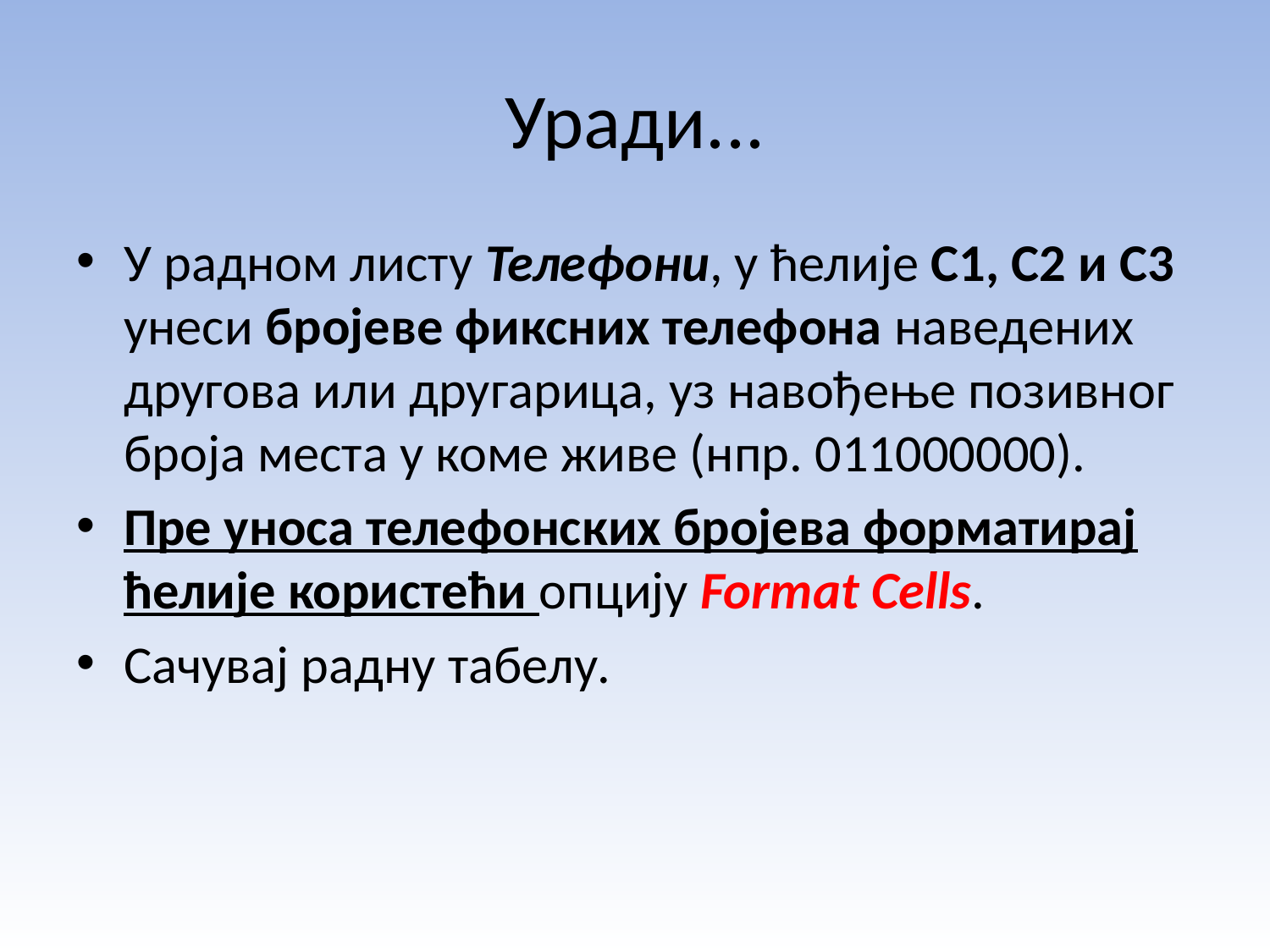

# Уради...
У радном листу Телефони, у ћелије C1, C2 и C3 унеси бројеве фиксних телефона наведених другова или другарица, уз навођење позивног броја места у коме живе (нпр. 011000000).
Пре уноса телефонских бројева форматирај ћелије користећи опцију Format Cells.
Сачувај радну табелу.